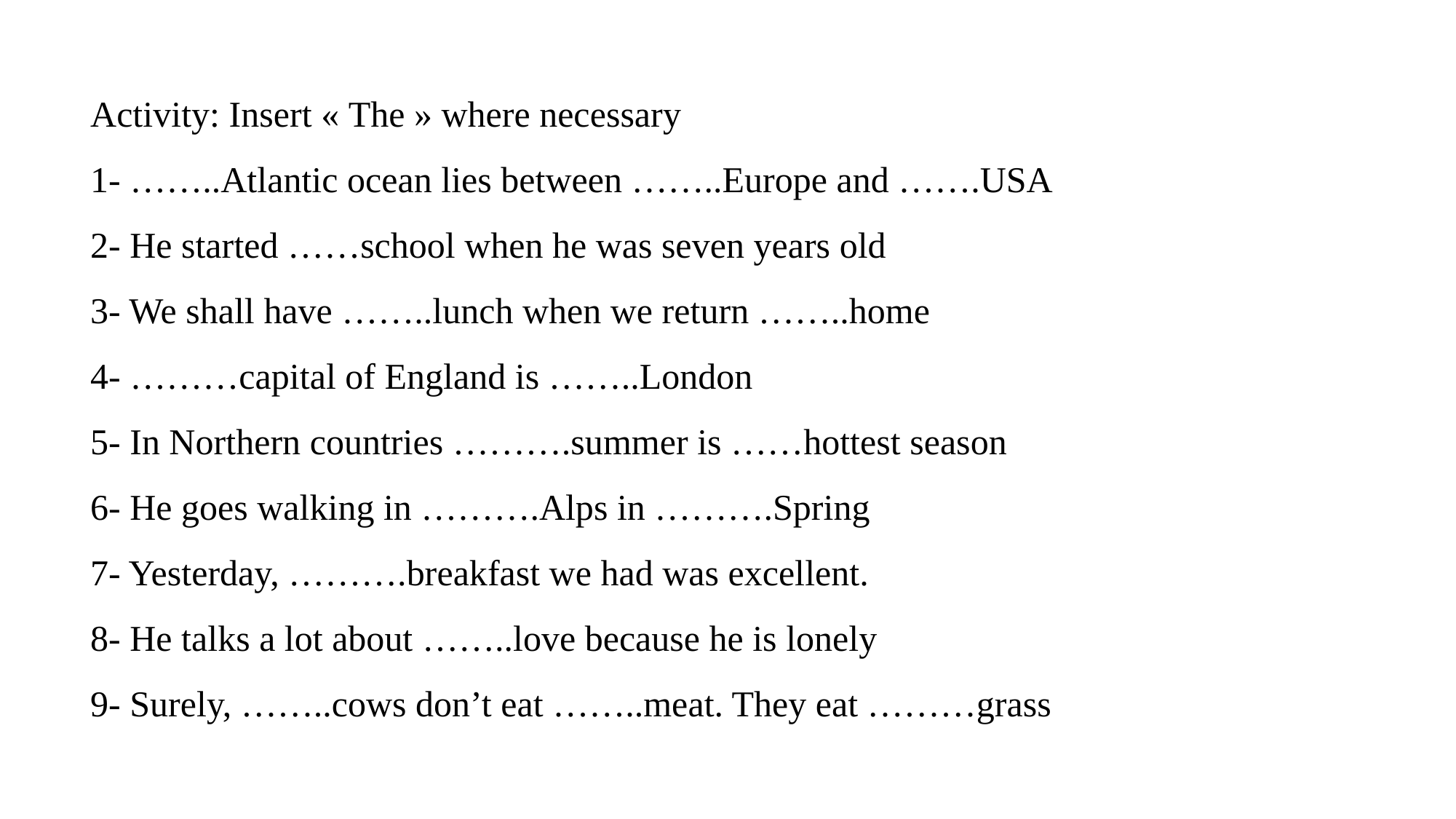

Activity: Insert « The » where necessary
1- ……..Atlantic ocean lies between ……..Europe and …….USA
2- He started ……school when he was seven years old
3- We shall have ……..lunch when we return ……..home
4- ………capital of England is ……..London
5- In Northern countries ……….summer is ……hottest season
6- He goes walking in ……….Alps in ……….Spring
7- Yesterday, ……….breakfast we had was excellent.
8- He talks a lot about ……..love because he is lonely
9- Surely, ……..cows don’t eat ……..meat. They eat ………grass